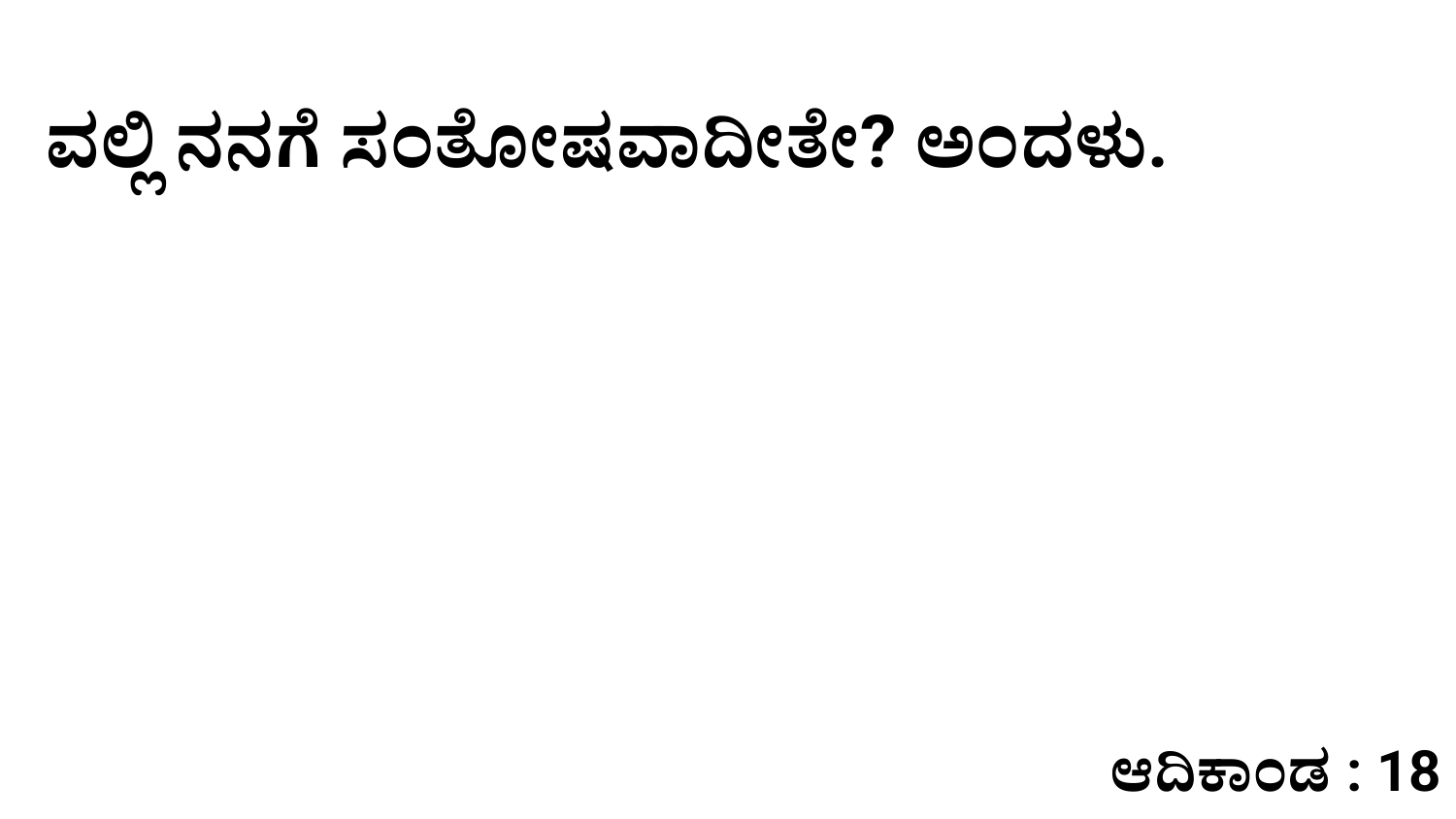

ವಲ್ಲಿ ನನಗೆ ಸಂತೋಷವಾದೀತೇ? ಅಂದಳು.
ಆದಿಕಾಂಡ : 18